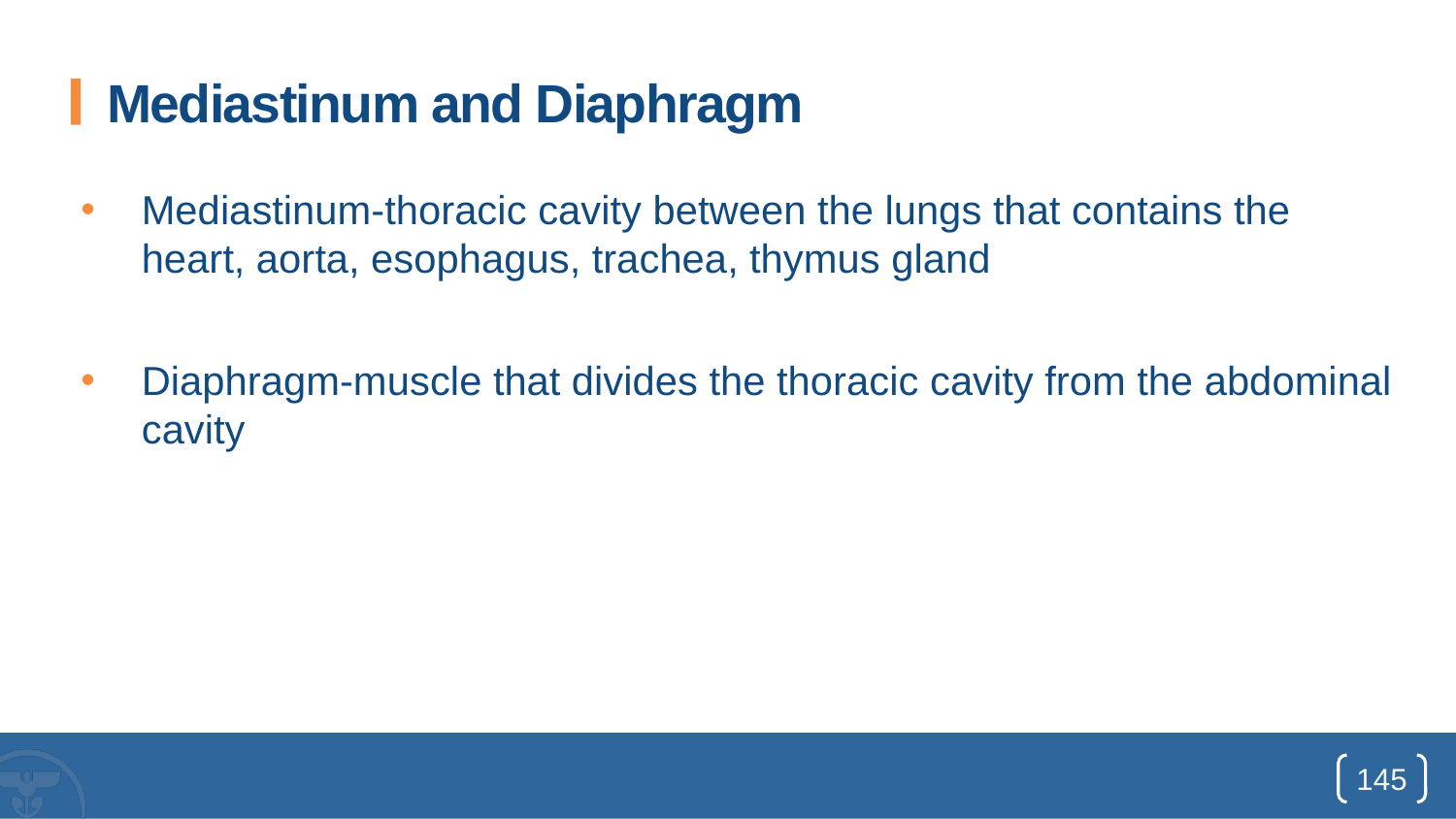

# Mediastinum and Diaphragm
Mediastinum-thoracic cavity between the lungs that contains the heart, aorta, esophagus, trachea, thymus gland

Diaphragm-muscle that divides the thoracic cavity from the abdominal cavity

145